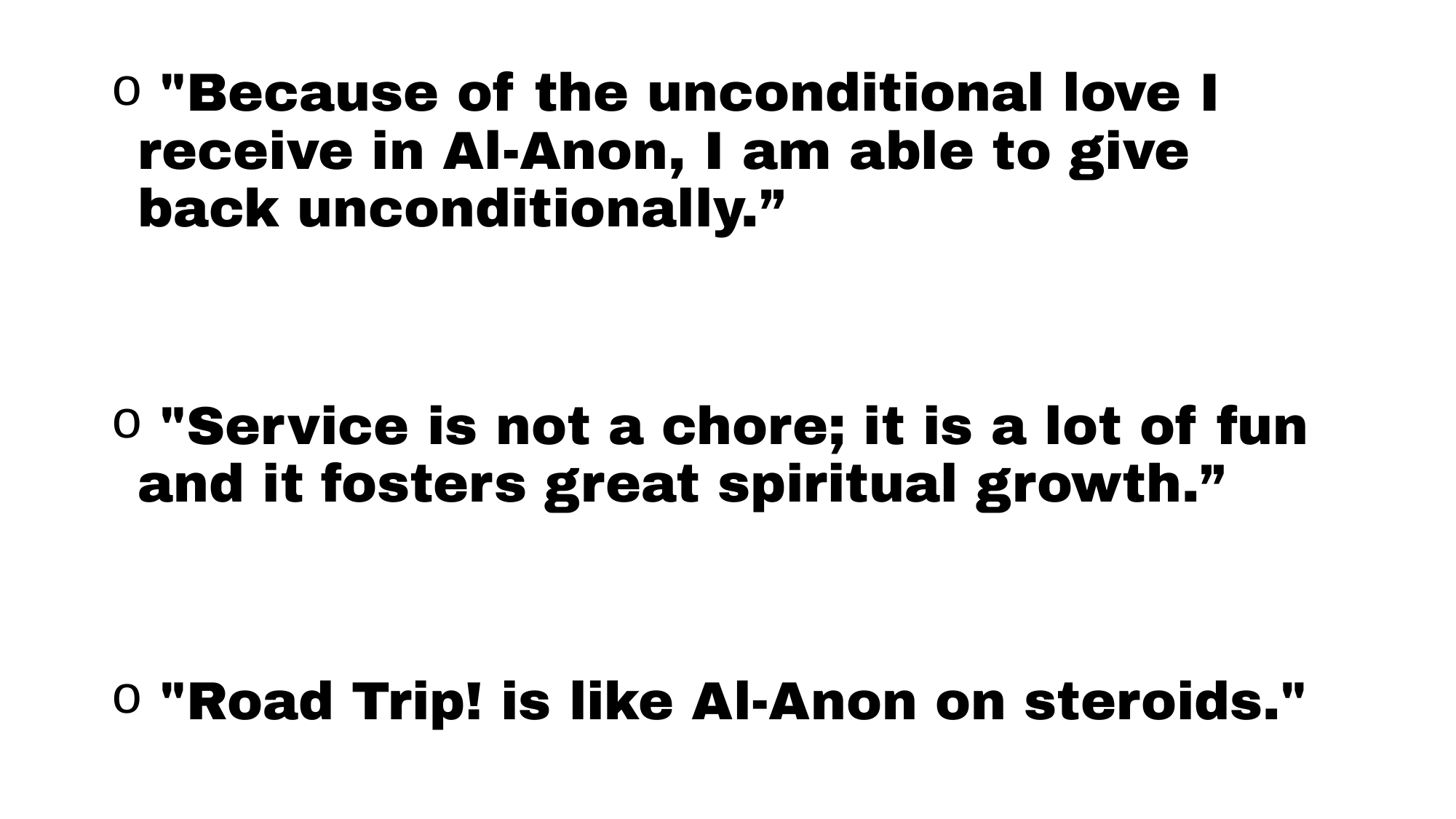

"Because of the unconditional love I receive in Al-Anon, I am able to give back unconditionally.”

 "Service is not a chore; it is a lot of fun and it fosters great spiritual growth.”

 "Road Trip! is like Al-Anon on steroids."